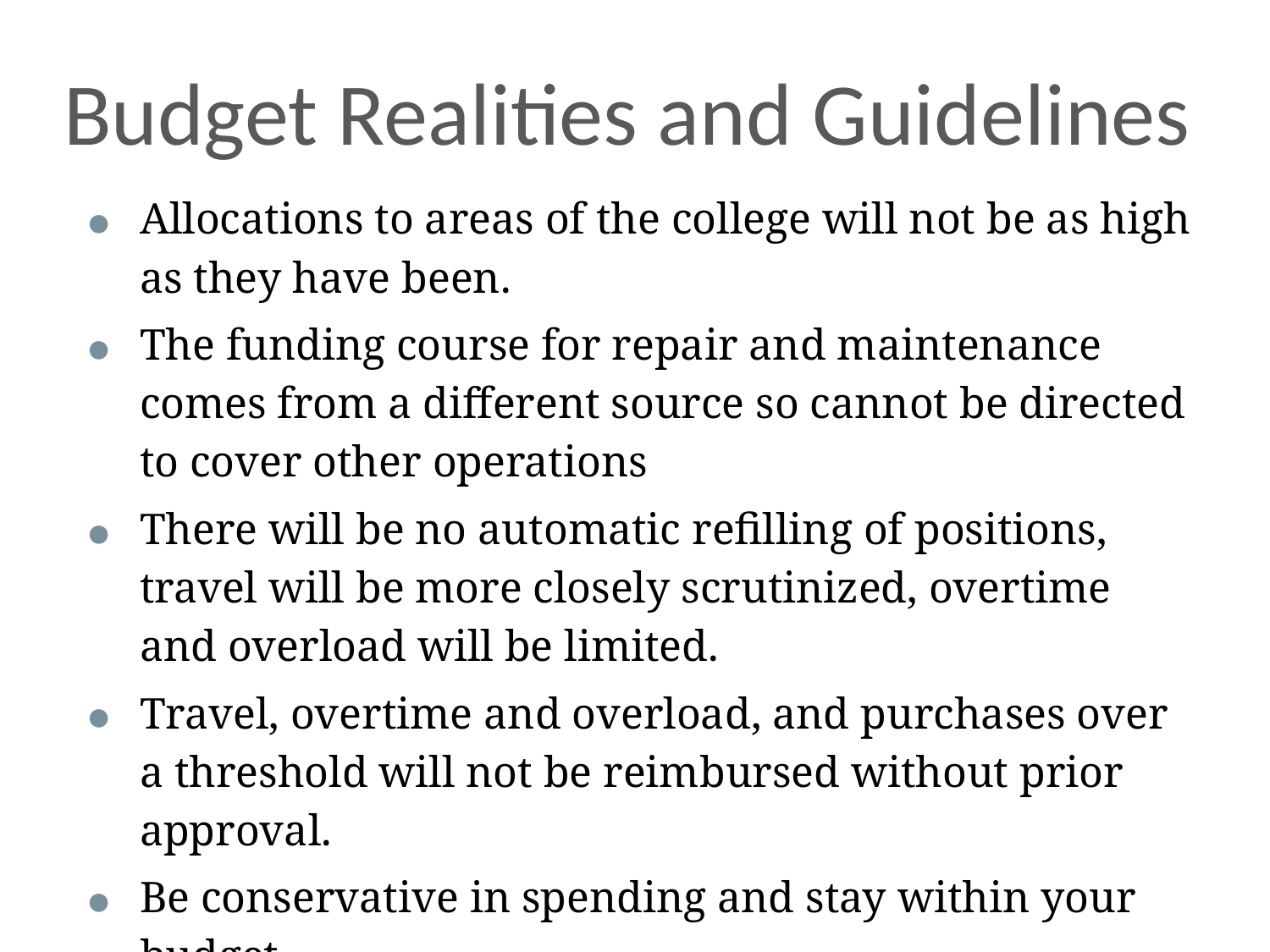

# Budget Realities and Guidelines
Allocations to areas of the college will not be as high as they have been.
The funding course for repair and maintenance comes from a different source so cannot be directed to cover other operations
There will be no automatic refilling of positions, travel will be more closely scrutinized, overtime and overload will be limited.
Travel, overtime and overload, and purchases over a threshold will not be reimbursed without prior approval.
Be conservative in spending and stay within your budget